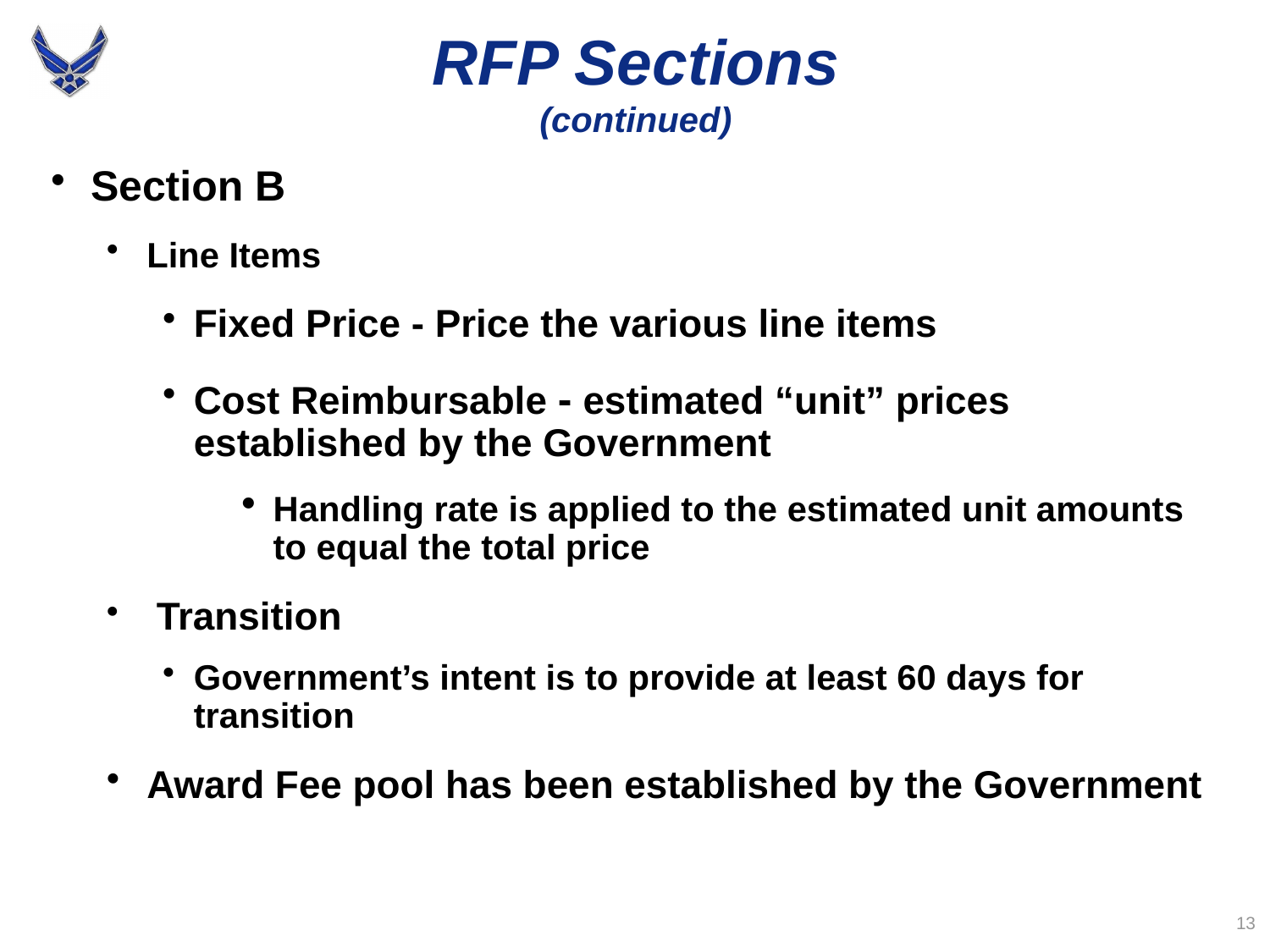

# RFP Sections (continued)
Section B
Line Items
Fixed Price - Price the various line items
Cost Reimbursable - estimated “unit” prices established by the Government
Handling rate is applied to the estimated unit amounts to equal the total price
 Transition
Government’s intent is to provide at least 60 days for transition
Award Fee pool has been established by the Government
13